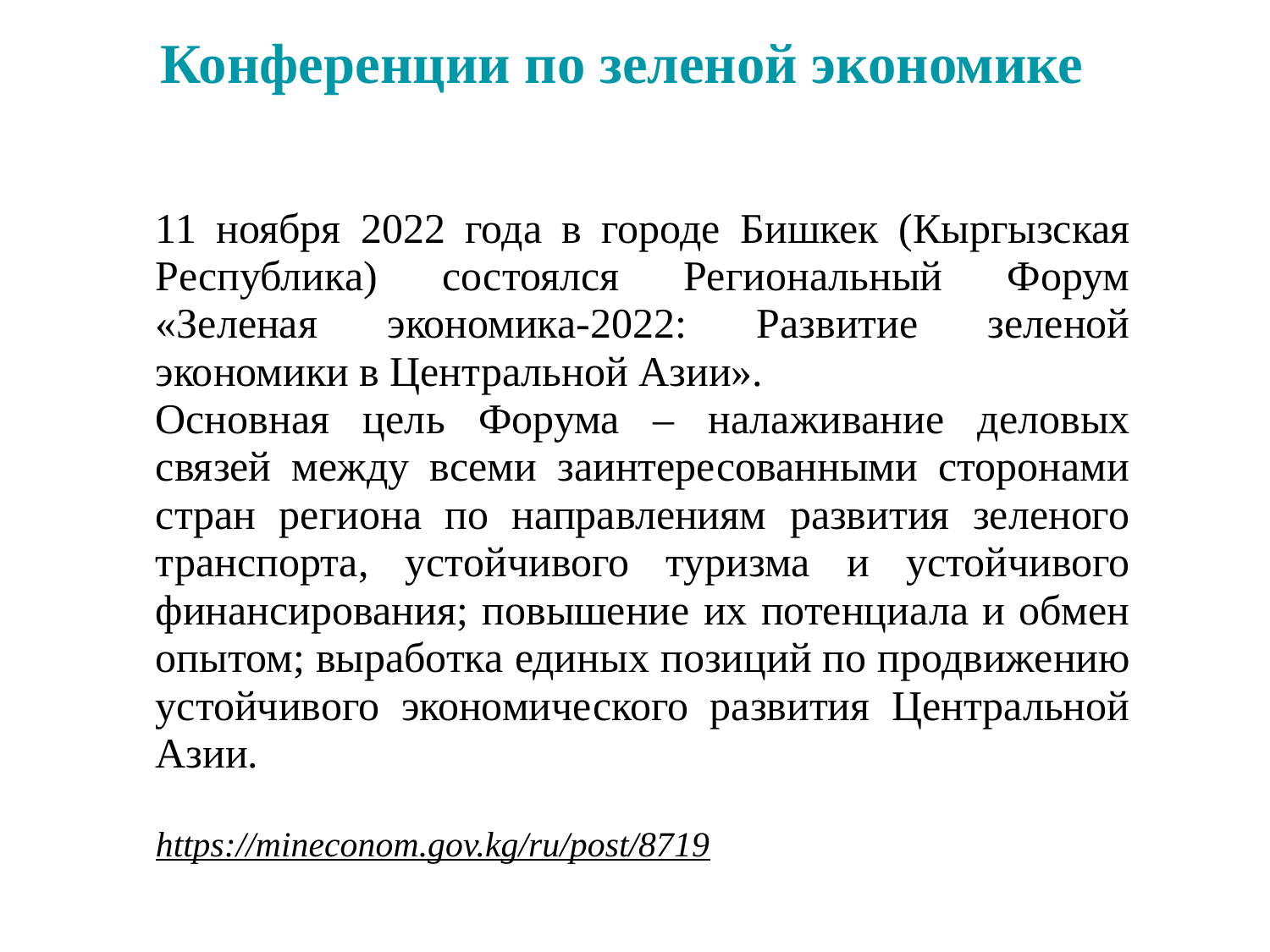

# Конференции по зеленой экономике
11 ноября 2022 года в городе Бишкек (Кыргызская Республика) состоялся Региональный Форум «Зеленая экономика-2022: Развитие зеленой экономики в Центральной Азии».
Основная цель Форума – налаживание деловых связей между всеми заинтересованными сторонами стран региона по направлениям развития зеленого транспорта, устойчивого туризма и устойчивого финансирования; повышение их потенциала и обмен опытом; выработка единых позиций по продвижению устойчивого экономического развития Центральной Азии.

https://mineconom.gov.kg/ru/post/8719